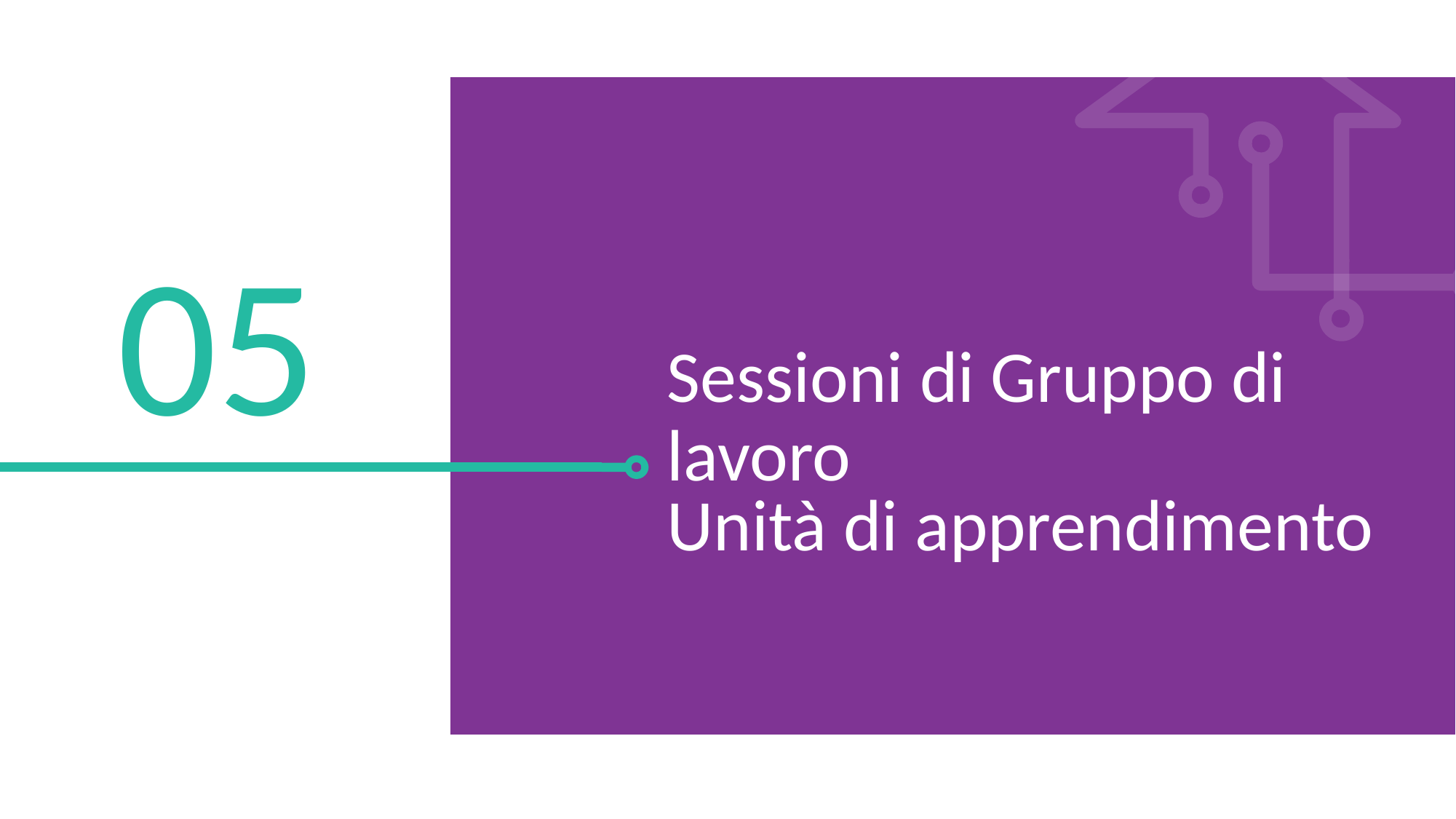

05
Sessioni di Gruppo di lavoro
Unità di apprendimento